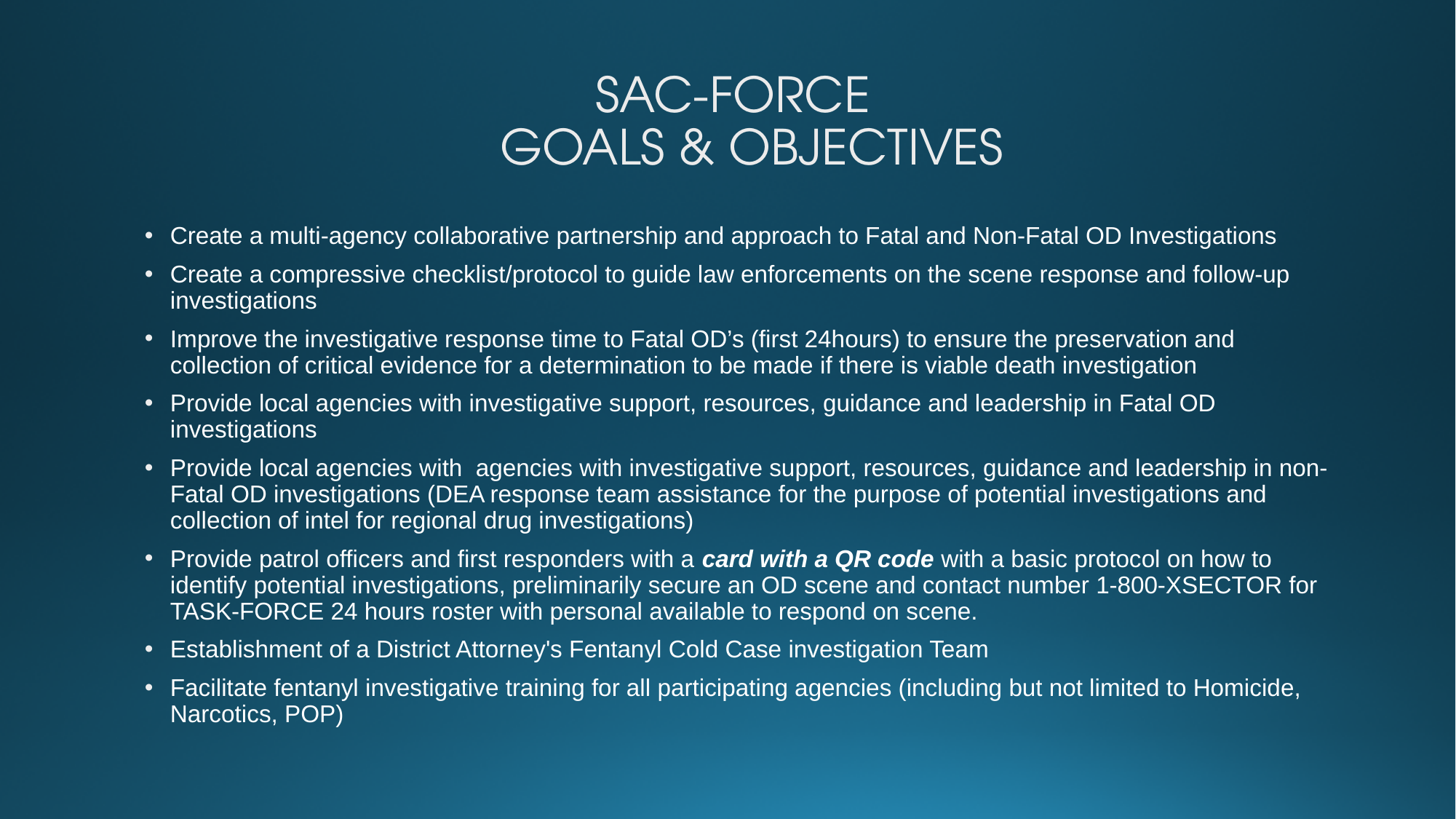

# SAC-FORCE GOALS & OBJECTIVES
Create a multi-agency collaborative partnership and approach to Fatal and Non-Fatal OD Investigations
Create a compressive checklist/protocol to guide law enforcements on the scene response and follow-up investigations
Improve the investigative response time to Fatal OD’s (first 24hours) to ensure the preservation and collection of critical evidence for a determination to be made if there is viable death investigation
Provide local agencies with investigative support, resources, guidance and leadership in Fatal OD investigations
Provide local agencies with  agencies with investigative support, resources, guidance and leadership in non-Fatal OD investigations (DEA response team assistance for the purpose of potential investigations and collection of intel for regional drug investigations)
Provide patrol officers and first responders with a card with a QR code with a basic protocol on how to identify potential investigations, preliminarily secure an OD scene and contact number 1-800-XSECTOR for TASK-FORCE 24 hours roster with personal available to respond on scene.
Establishment of a District Attorney's Fentanyl Cold Case investigation Team
Facilitate fentanyl investigative training for all participating agencies (including but not limited to Homicide, Narcotics, POP)